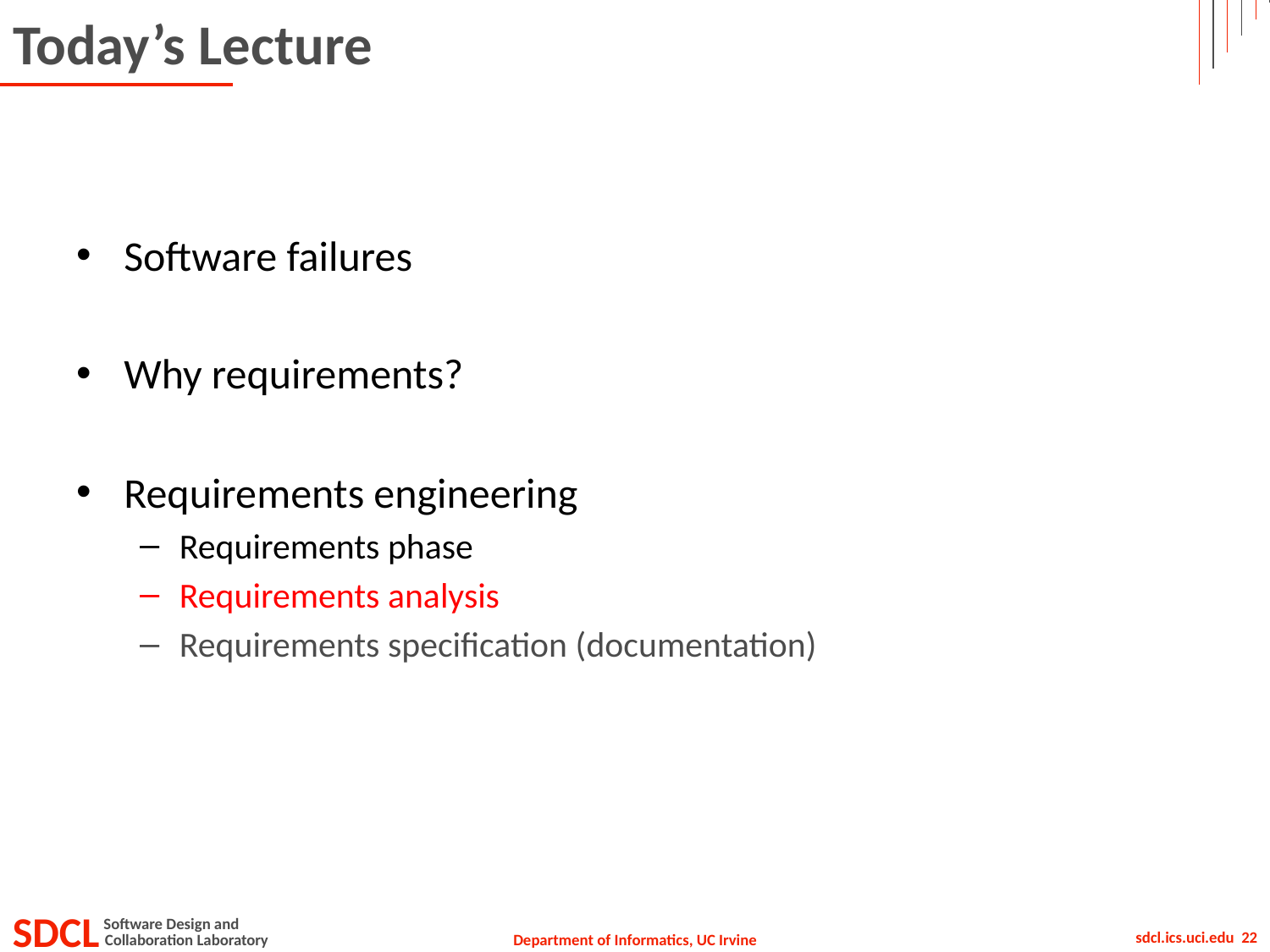

# Today’s Lecture
Software failures

Why requirements?

Requirements engineering
Requirements phase
Requirements analysis
Requirements specification (documentation)